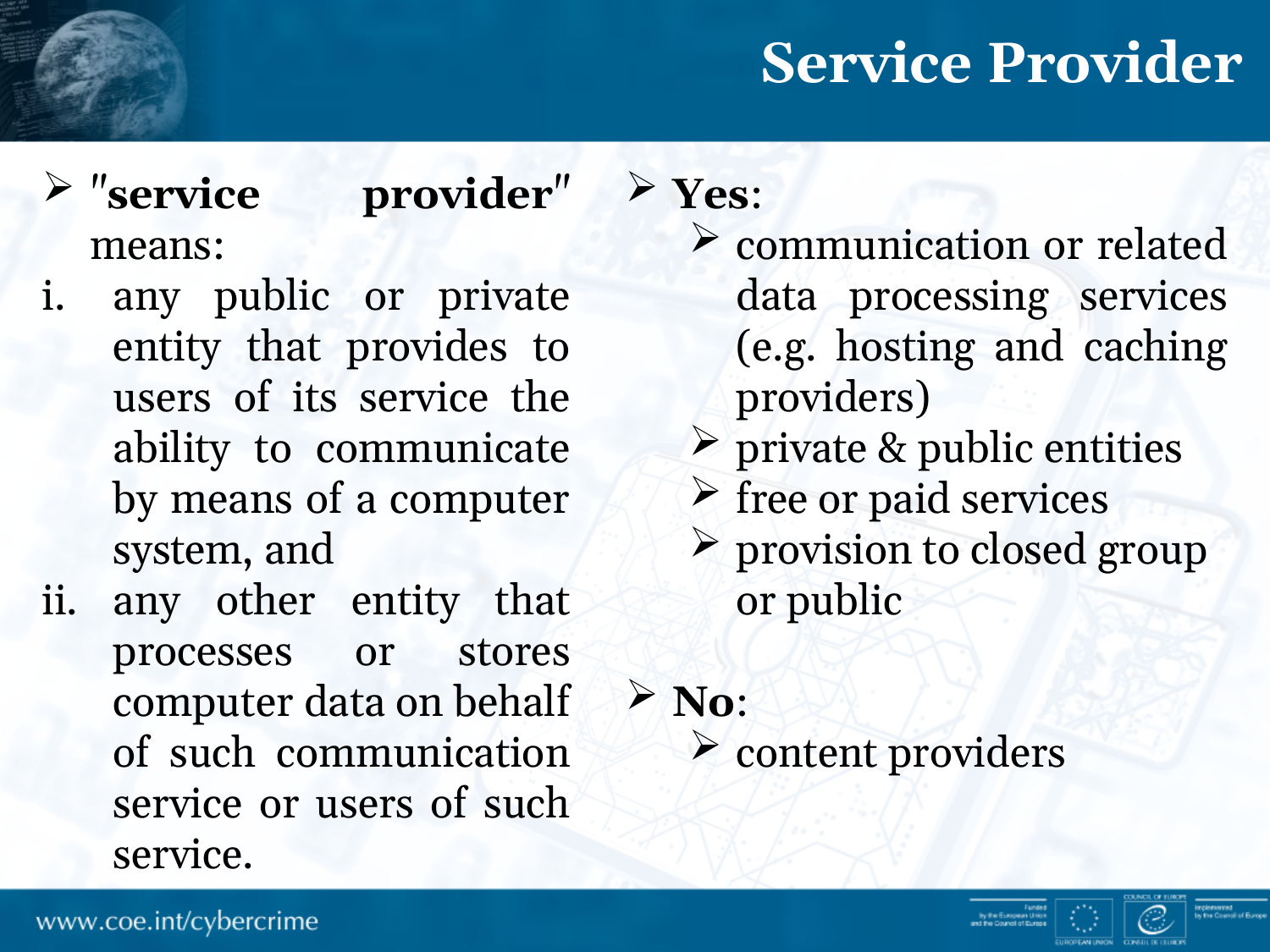

Service Provider
"service provider" means:
any public or private entity that provides to users of its service the ability to communicate by means of a computer system, and
any other entity that processes or stores computer data on behalf of such communication service or users of such service.
Yes:
communication or related data processing services (e.g. hosting and caching providers)
private & public entities
free or paid services
provision to closed group or public

No:
content providers